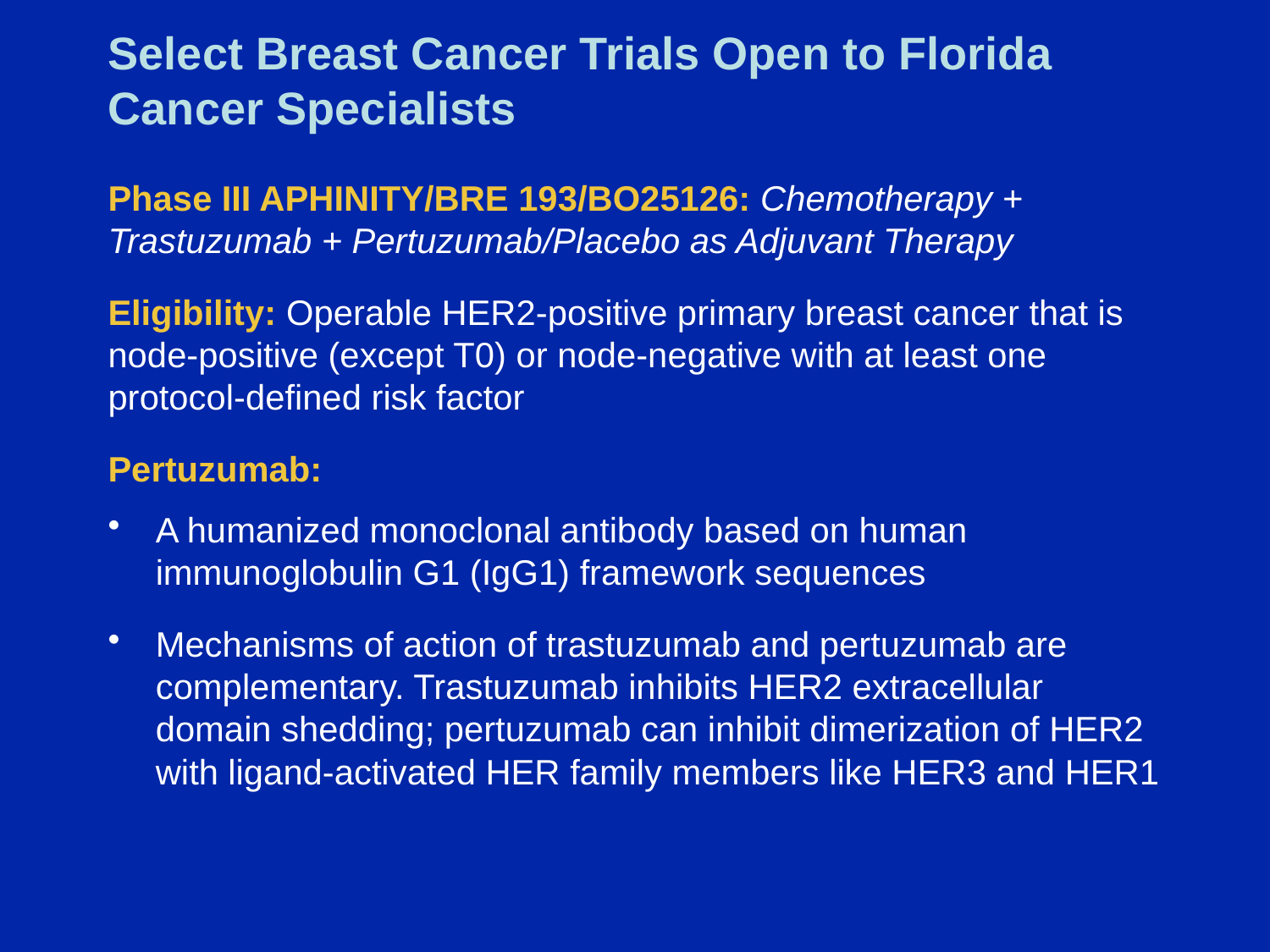

# Select Breast Cancer Trials Open to Florida Cancer Specialists
Phase III APHINITY/BRE 193/BO25126: Chemotherapy + Trastuzumab + Pertuzumab/Placebo as Adjuvant Therapy
Eligibility: Operable HER2-positive primary breast cancer that is node-positive (except T0) or node-negative with at least one protocol-defined risk factor
Pertuzumab:
A humanized monoclonal antibody based on human immunoglobulin G1 (IgG1) framework sequences
Mechanisms of action of trastuzumab and pertuzumab are complementary. Trastuzumab inhibits HER2 extracellular domain shedding; pertuzumab can inhibit dimerization of HER2 with ligand-activated HER family members like HER3 and HER1